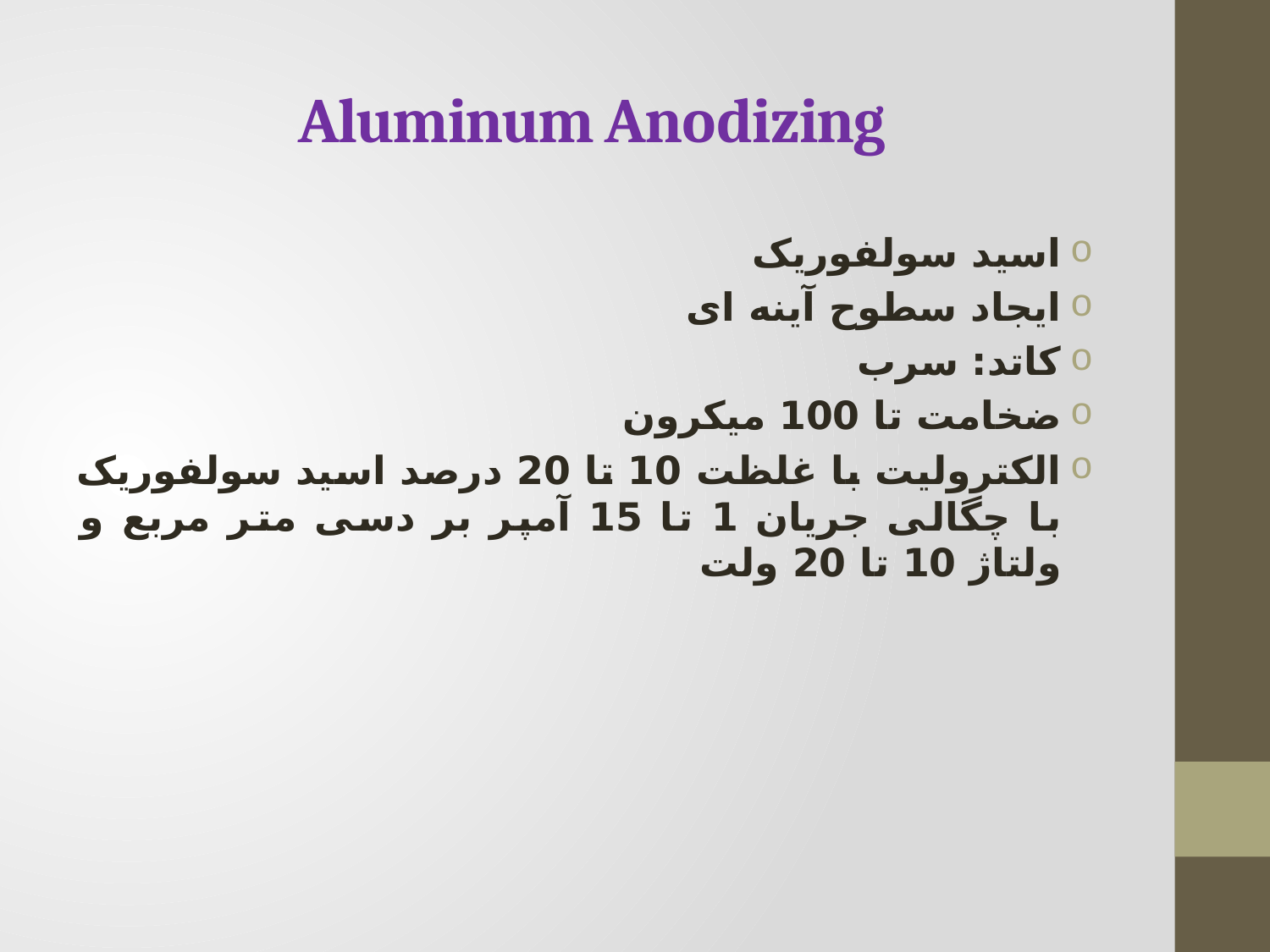

# Aluminum Anodizing
اسید سولفوریک
ایجاد سطوح آینه ای
کاتد: سرب
ضخامت تا 100 میکرون
الکترولیت با غلظت 10 تا 20 درصد اسید سولفوریک با چگالی جریان 1 تا 15 آمپر بر دسی متر مربع و ولتاژ 10 تا 20 ولت